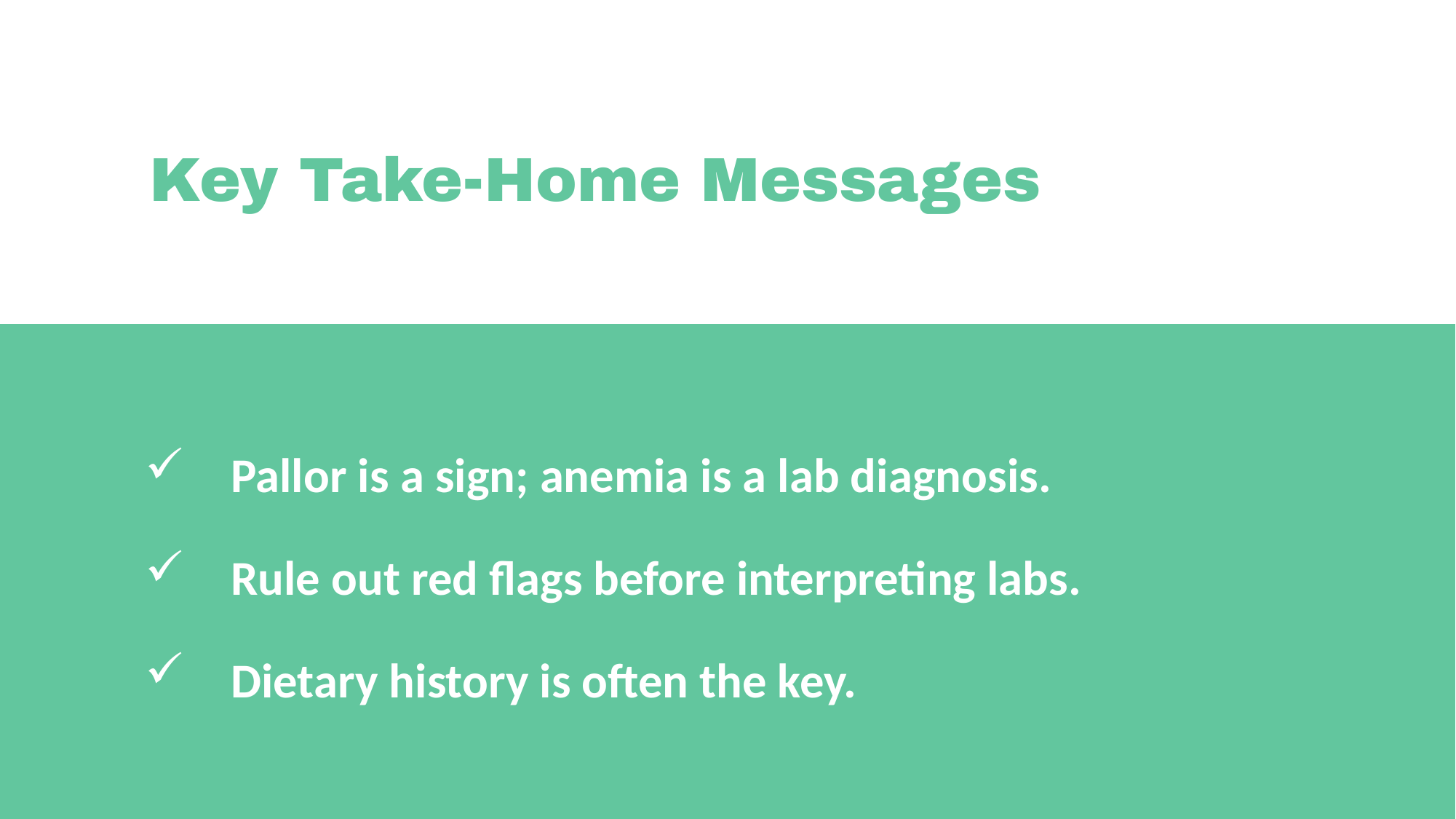

References
Key Take-Home Messages

Pallor is a sign; anemia is a lab diagnosis.
Rule out red flags before interpreting labs.
Dietary history is often the key.